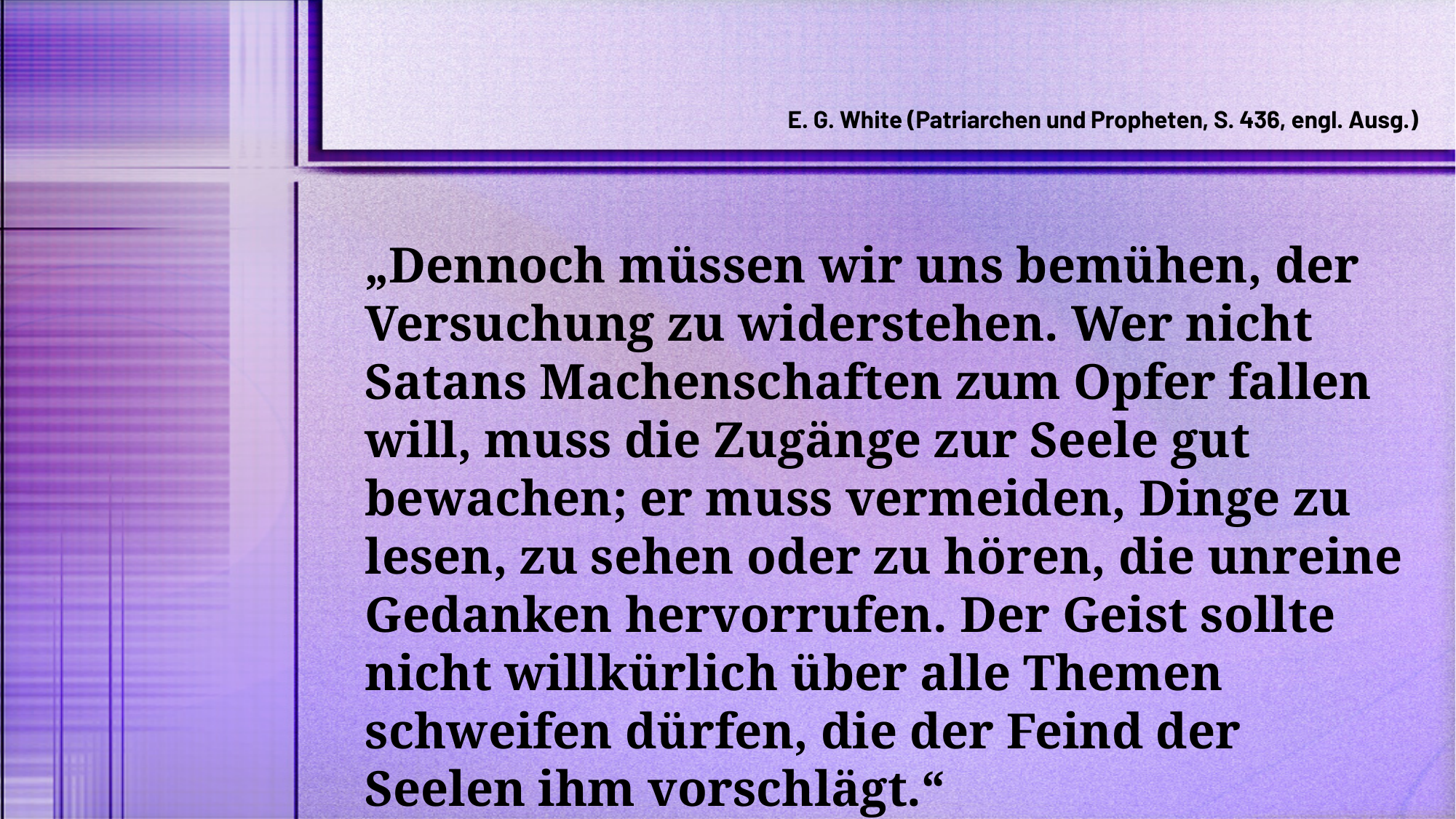

E. G. White (Patriarchen und Propheten, S. 436, engl. Ausg.)
„Dennoch müssen wir uns bemühen, der Versuchung zu widerstehen. Wer nicht Satans Machenschaften zum Opfer fallen will, muss die Zugänge zur Seele gut bewachen; er muss vermeiden, Dinge zu lesen, zu sehen oder zu hören, die unreine Gedanken hervorrufen. Der Geist sollte nicht willkürlich über alle Themen schweifen dürfen, die der Feind der Seelen ihm vorschlägt.“